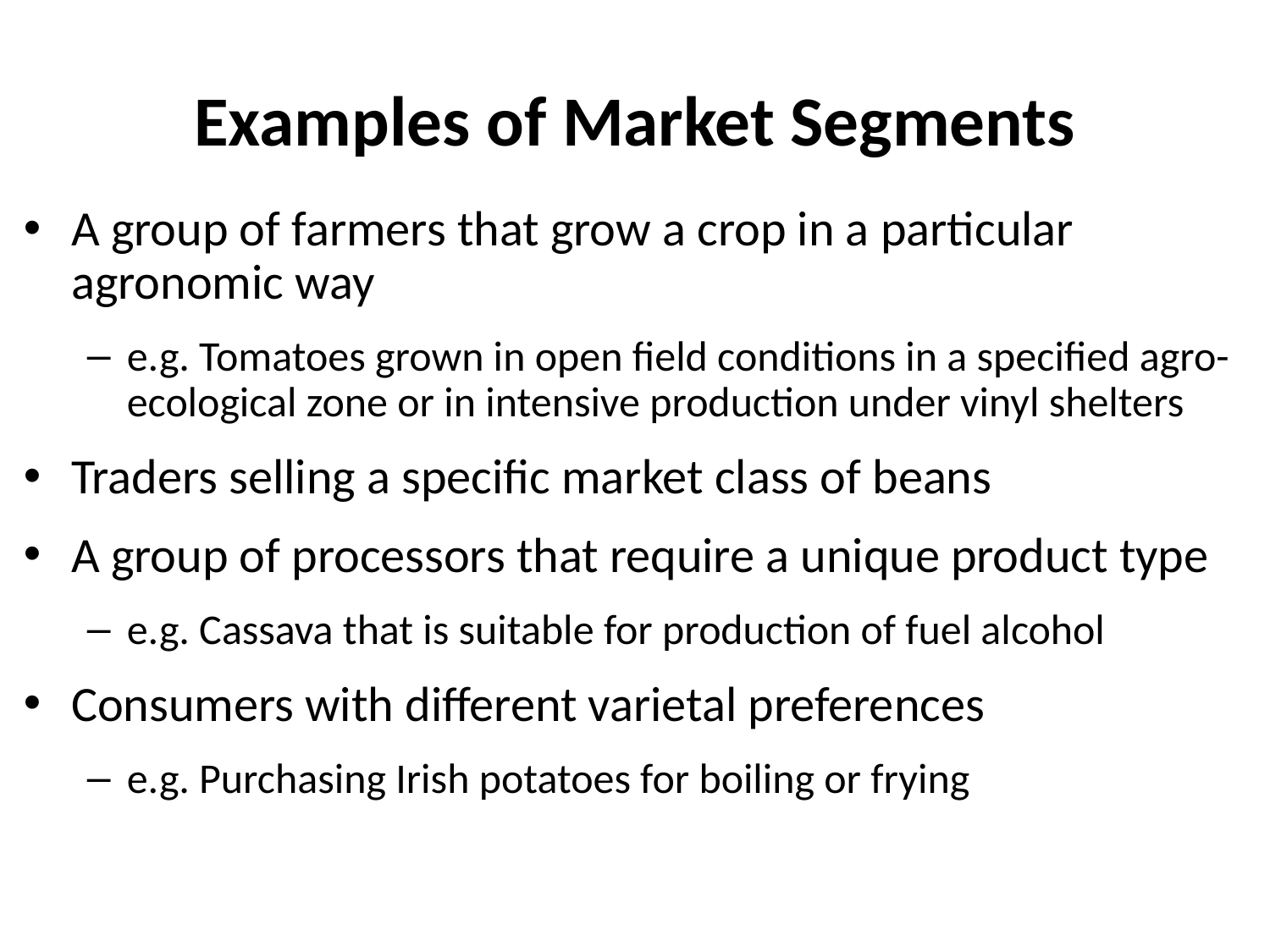

# Examples of Market Segments
A group of farmers that grow a crop in a particular agronomic way
e.g. Tomatoes grown in open field conditions in a specified agro-ecological zone or in intensive production under vinyl shelters
Traders selling a specific market class of beans
A group of processors that require a unique product type
e.g. Cassava that is suitable for production of fuel alcohol
Consumers with different varietal preferences
e.g. Purchasing Irish potatoes for boiling or frying